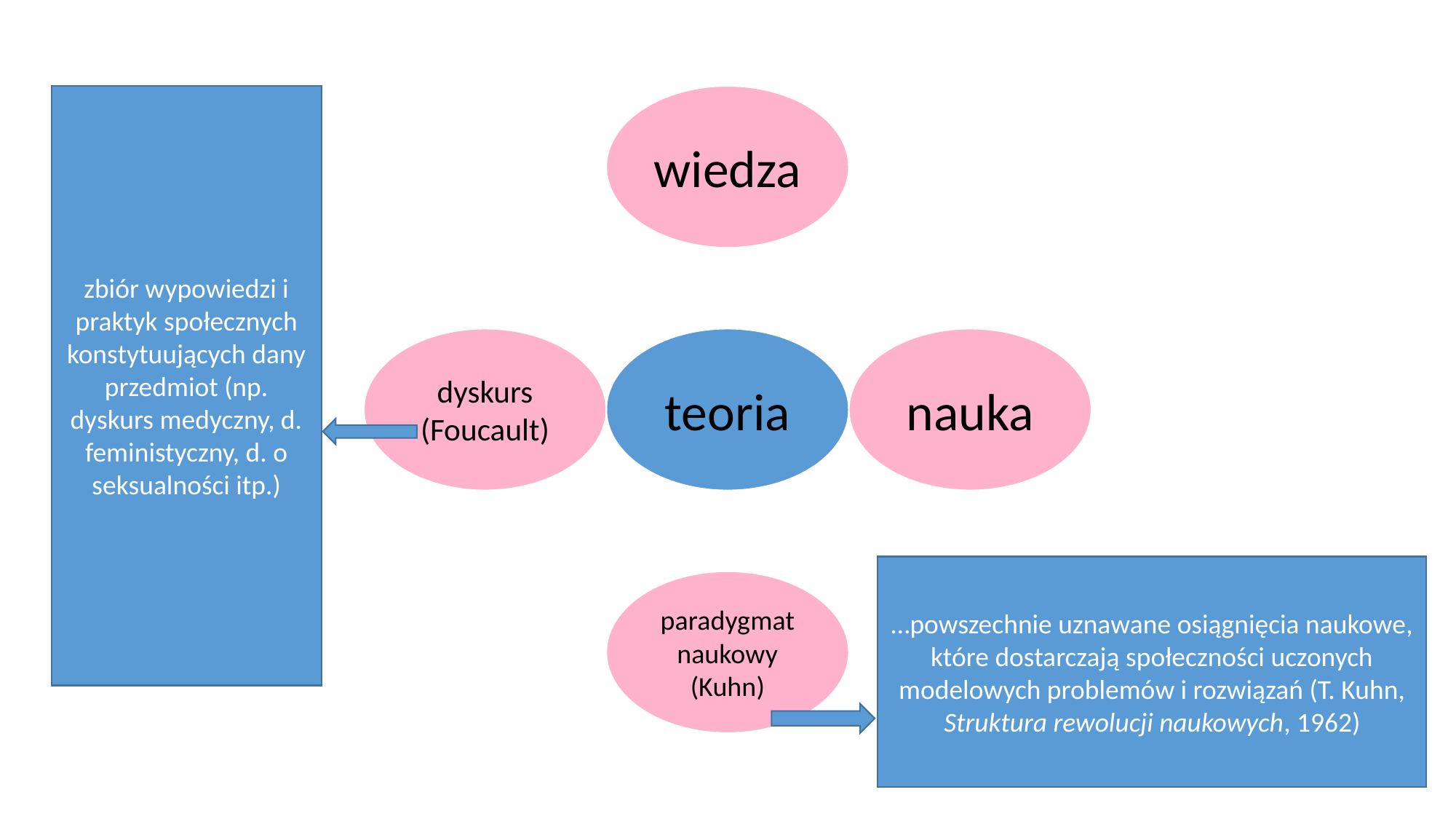

zbiór wypowiedzi i praktyk społecznych konstytuujących dany przedmiot (np. dyskurs medyczny, d. feministyczny, d. o seksualności itp.)
teoria
wiedza
nauka
paradygmat naukowy
(Kuhn)
dyskurs
(Foucault)

…powszechnie uznawane osiągnięcia naukowe, które dostarczają społeczności uczonych modelowych problemów i rozwiązań (T. Kuhn, Struktura rewolucji naukowych, 1962)